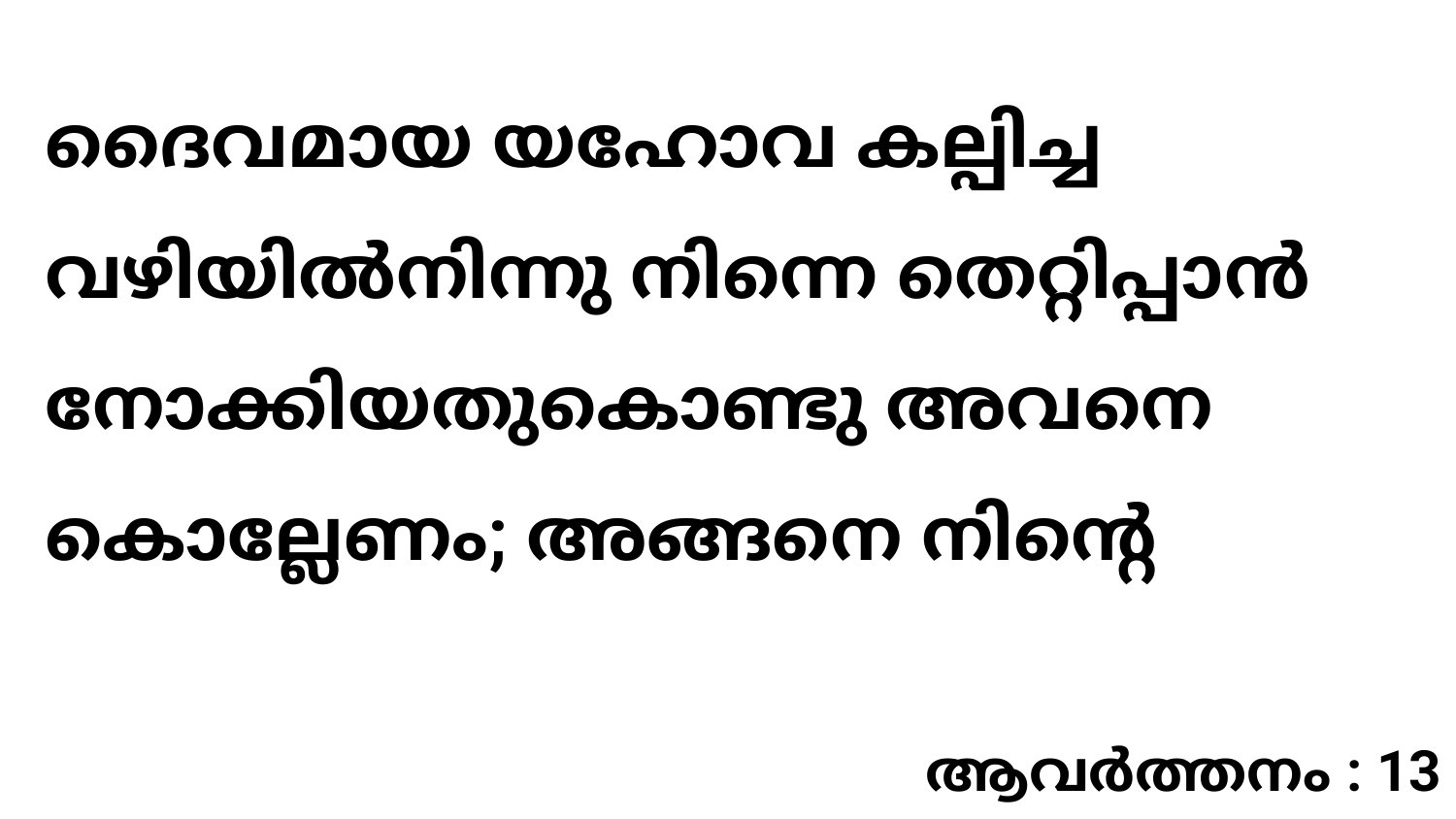

ദൈവമായ യഹോവ കല്പിച്ച വഴിയിൽനിന്നു നിന്നെ തെറ്റിപ്പാൻ നോക്കിയതുകൊണ്ടു അവനെ കൊല്ലേണം; അങ്ങനെ നിന്റെ
ആവർത്തനം : 13